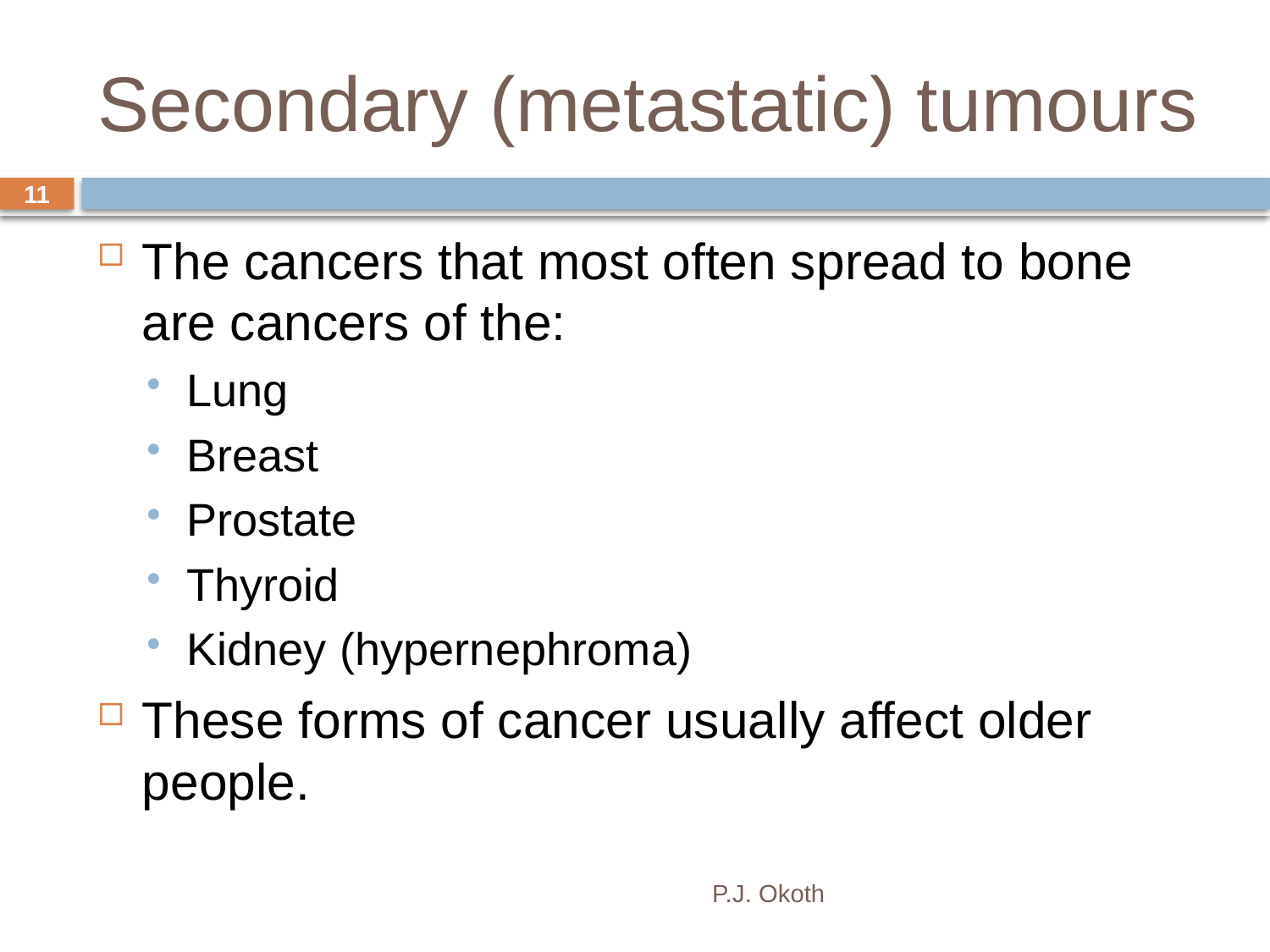

# Secondary (metastatic) tumours
11
The cancers that most often spread to bone are cancers of the:
Lung
Breast
Prostate
Thyroid
Kidney (hypernephroma)
These forms of cancer usually affect older people.

P.J. Okoth